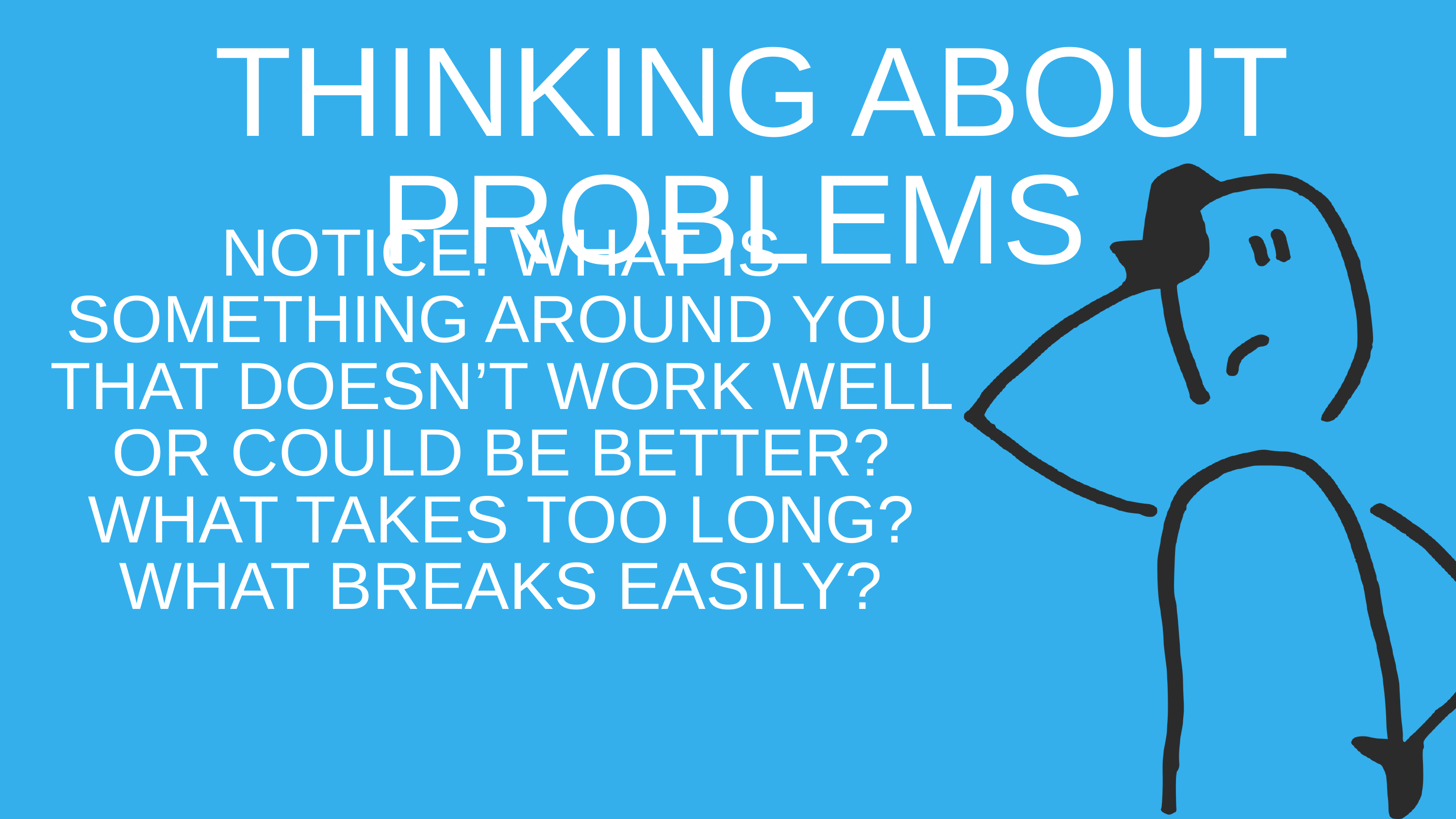

THINKING ABOUT PROBLEMS

NOTICE: WHAT IS SOMETHING AROUND YOU THAT DOESN’T WORK WELL OR COULD BE BETTER? WHAT TAKES TOO LONG? WHAT BREAKS EASILY?